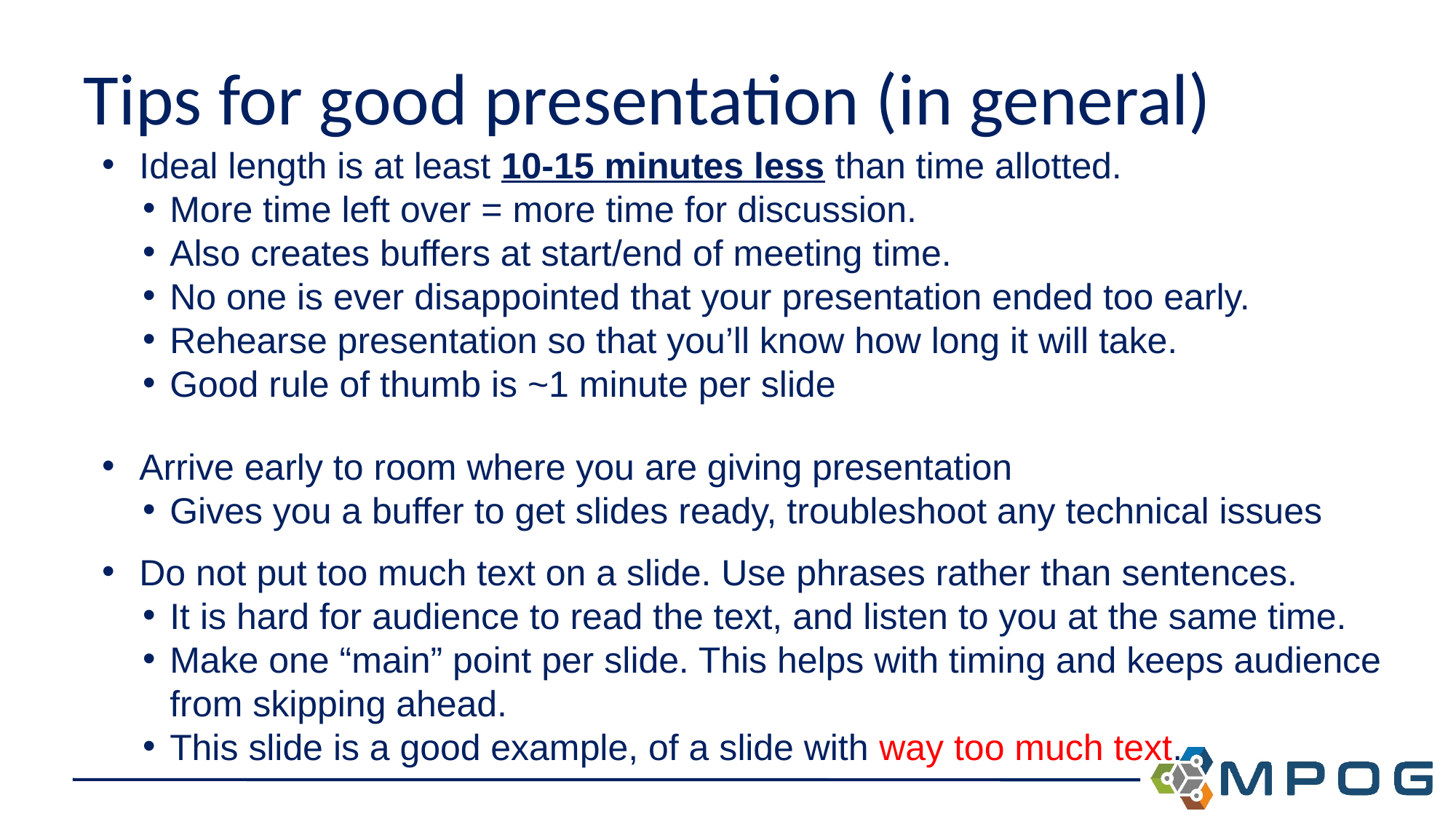

# Tips for good presentation (in general)
 Ideal length is at least 10-15 minutes less than time allotted.
More time left over = more time for discussion.
Also creates buffers at start/end of meeting time.
No one is ever disappointed that your presentation ended too early.
Rehearse presentation so that you’ll know how long it will take.
Good rule of thumb is ~1 minute per slide

 Arrive early to room where you are giving presentation
Gives you a buffer to get slides ready, troubleshoot any technical issues

 Do not put too much text on a slide. Use phrases rather than sentences.
It is hard for audience to read the text, and listen to you at the same time.
Make one “main” point per slide. This helps with timing and keeps audience from skipping ahead.
This slide is a good example, of a slide with way too much text.